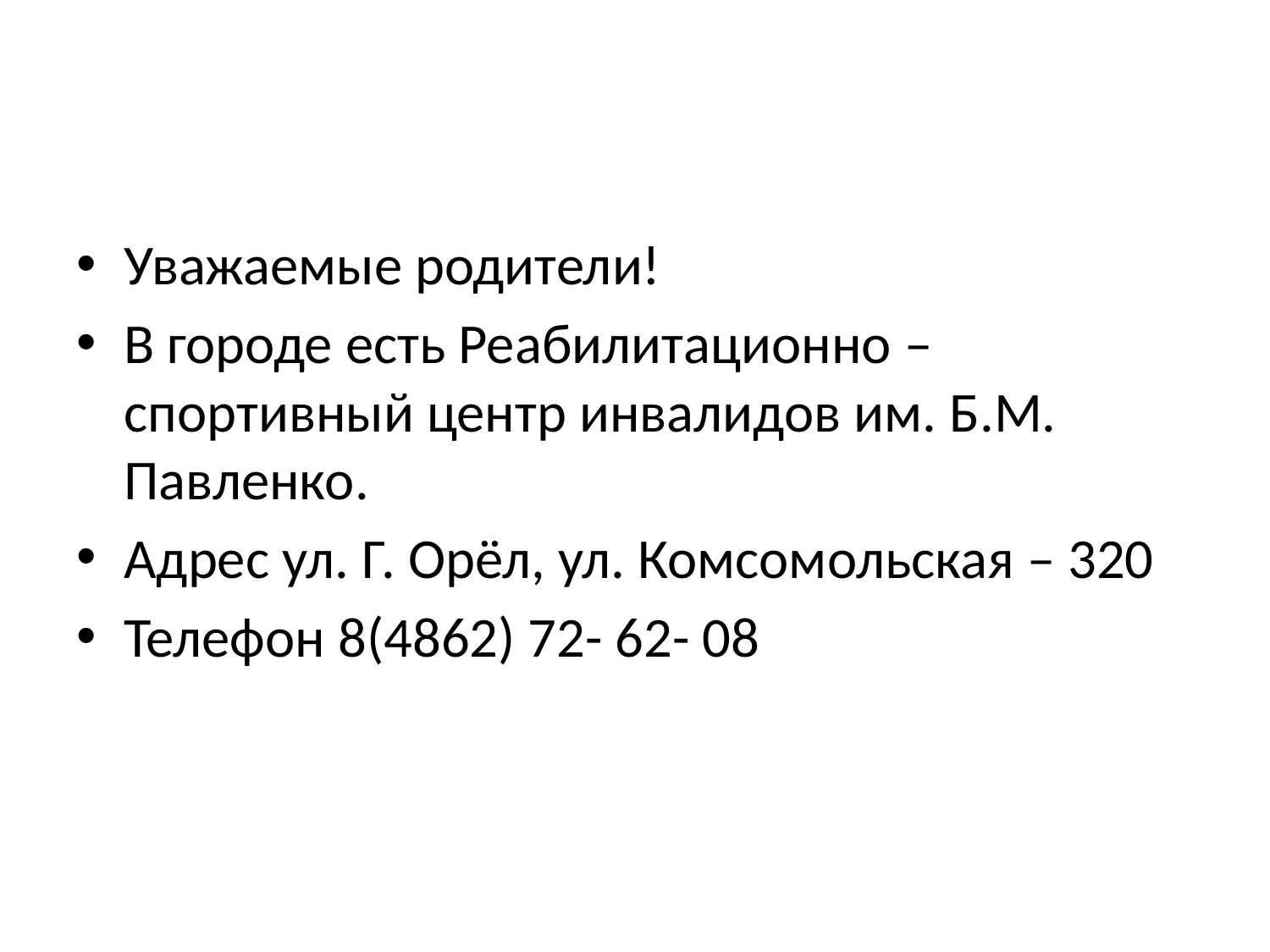

#
Уважаемые родители!
В городе есть Реабилитационно – спортивный центр инвалидов им. Б.М. Павленко.
Адрес ул. Г. Орёл, ул. Комсомольская – 320
Телефон 8(4862) 72- 62- 08